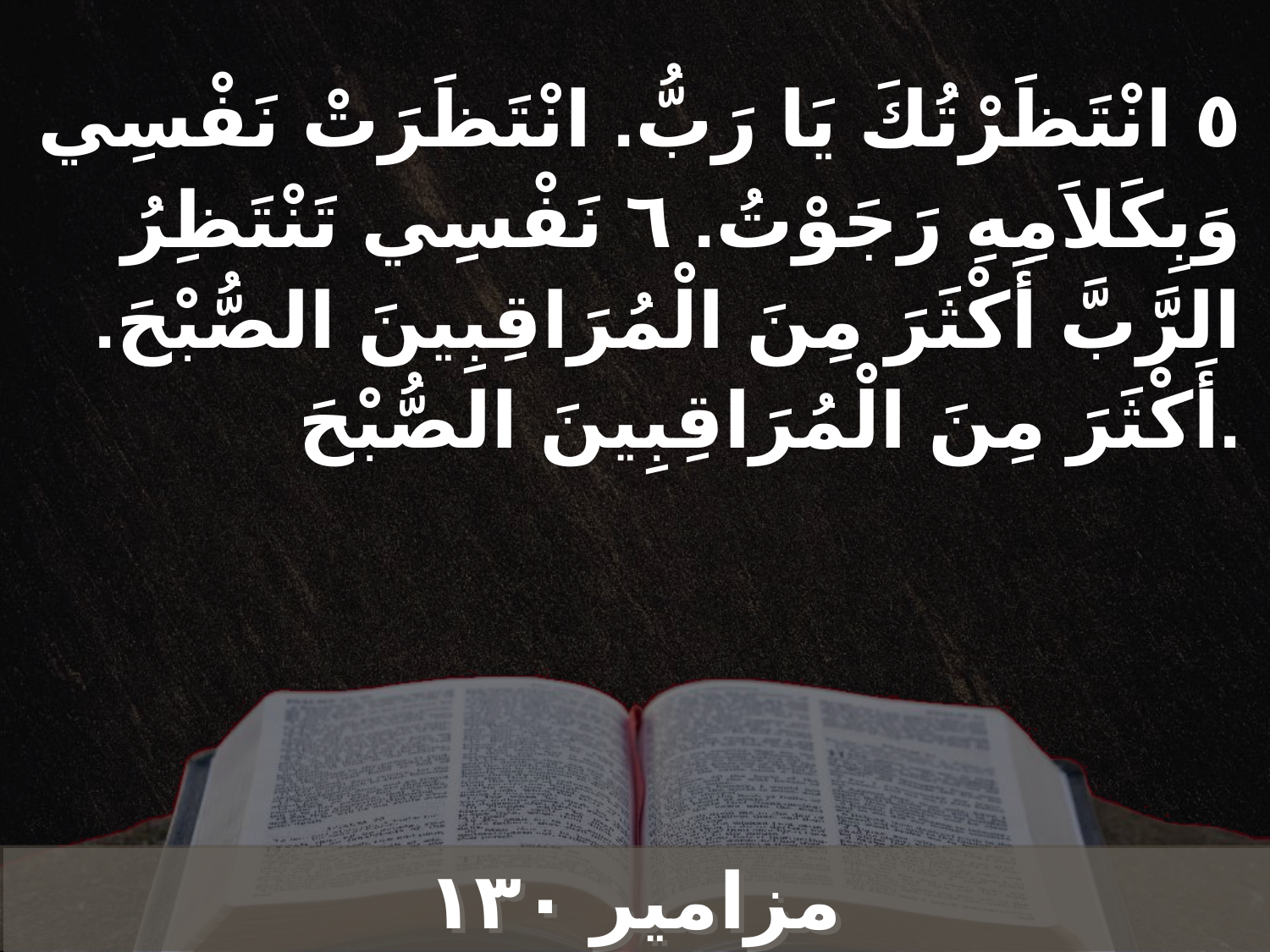

٥ انْتَظَرْتُكَ يَا رَبُّ. انْتَظَرَتْ نَفْسِي وَبِكَلاَمِهِ رَجَوْتُ. ٦ نَفْسِي تَنْتَظِرُ الرَّبَّ أَكْثَرَ مِنَ الْمُرَاقِبِينَ الصُّبْحَ. أَكْثَرَ مِنَ الْمُرَاقِبِينَ الصُّبْحَ.
مزامير ١٣٠